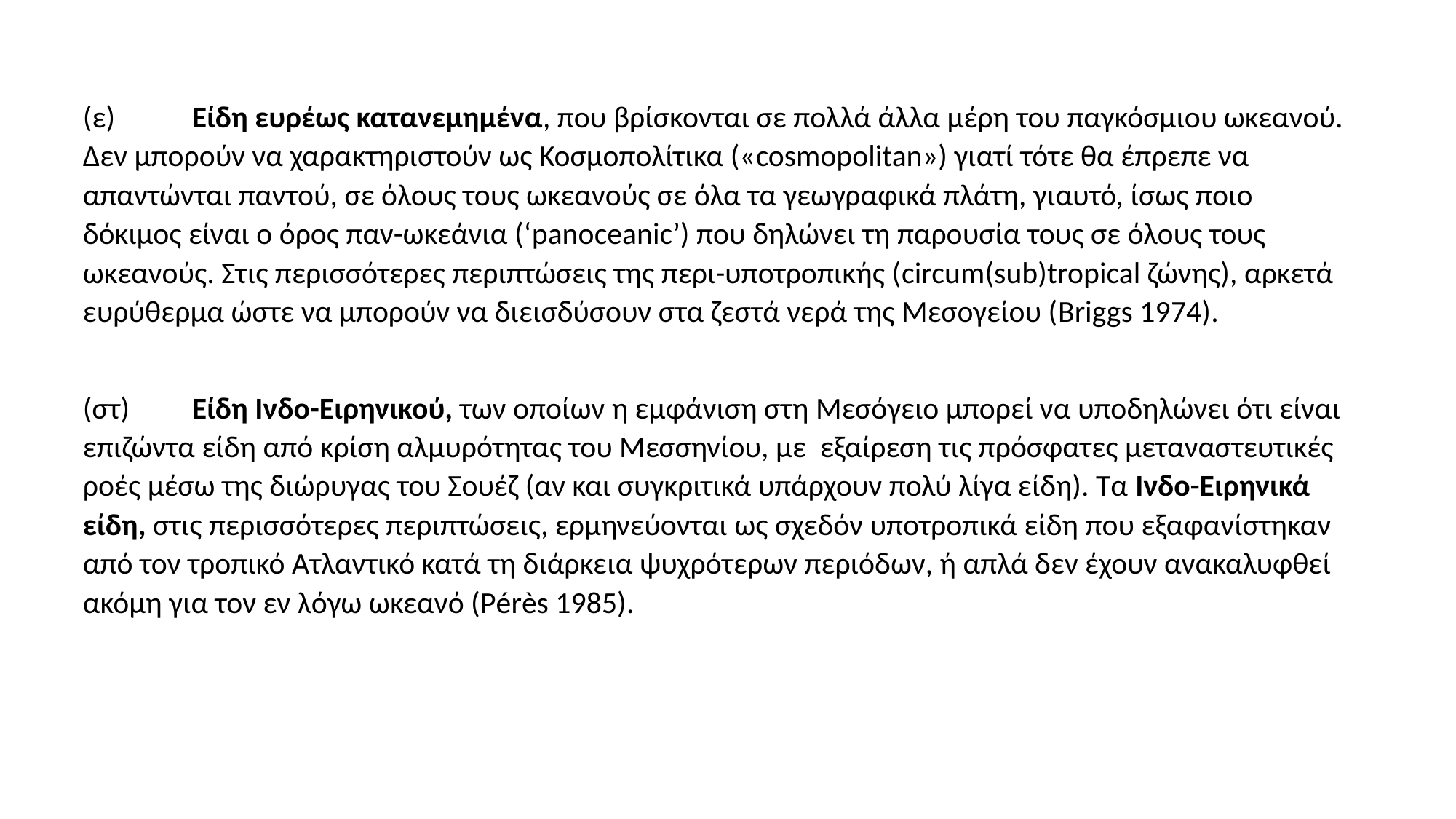

(ε)	Eίδη ευρέως κατανεμημένα, που βρίσκονται σε πολλά άλλα μέρη του παγκόσμιου ωκεανού. Δεν μπορούν να χαρακτηριστούν ως Κοσμοπολίτικα («cosmopolitan») γιατί τότε θα έπρεπε να απαντώνται παντού, σε όλους τους ωκεανούς σε όλα τα γεωγραφικά πλάτη, γιαυτό, ίσως ποιο δόκιμος είναι ο όρος παν-ωκεάνια (‘panoceanic’) που δηλώνει τη παρουσία τους σε όλους τους ωκεανούς. Στις περισσότερες περιπτώσεις της περι-υποτροπικής (circum(sub)tropical ζώνης), αρκετά ευρύθερμα ώστε να μπορούν να διεισδύσουν στα ζεστά νερά της Μεσογείου (Briggs 1974).

(στ)	Είδη Ινδο-Ειρηνικού, των οποίων η εμφάνιση στη Μεσόγειο μπορεί να υποδηλώνει ότι είναι επιζώντα είδη από κρίση αλμυρότητας του Μεσσηνίου, με  εξαίρεση τις πρόσφατες μεταναστευτικές ροές μέσω της διώρυγας του Σουέζ (αν και συγκριτικά υπάρχουν πολύ λίγα είδη). Τα Ινδο-Ειρηνικά είδη, στις περισσότερες περιπτώσεις, ερμηνεύονται ως σχεδόν υποτροπικά είδη που εξαφανίστηκαν από τον τροπικό Ατλαντικό κατά τη διάρκεια ψυχρότερων περιόδων, ή απλά δεν έχουν ανακαλυφθεί ακόμη για τον εν λόγω ωκεανό (Pérès 1985).